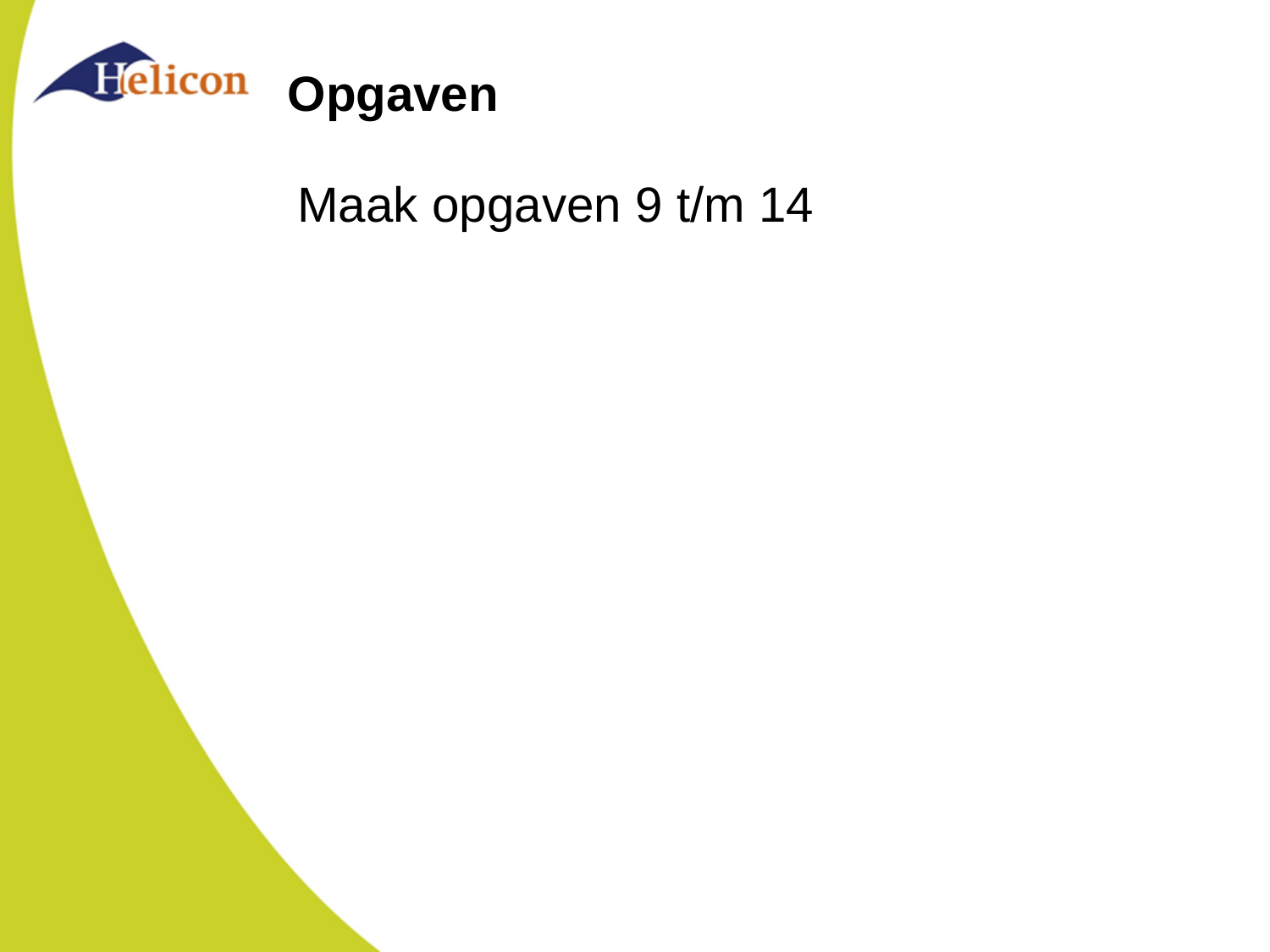

# Opgaven
Maak opgaven 9 t/m 14